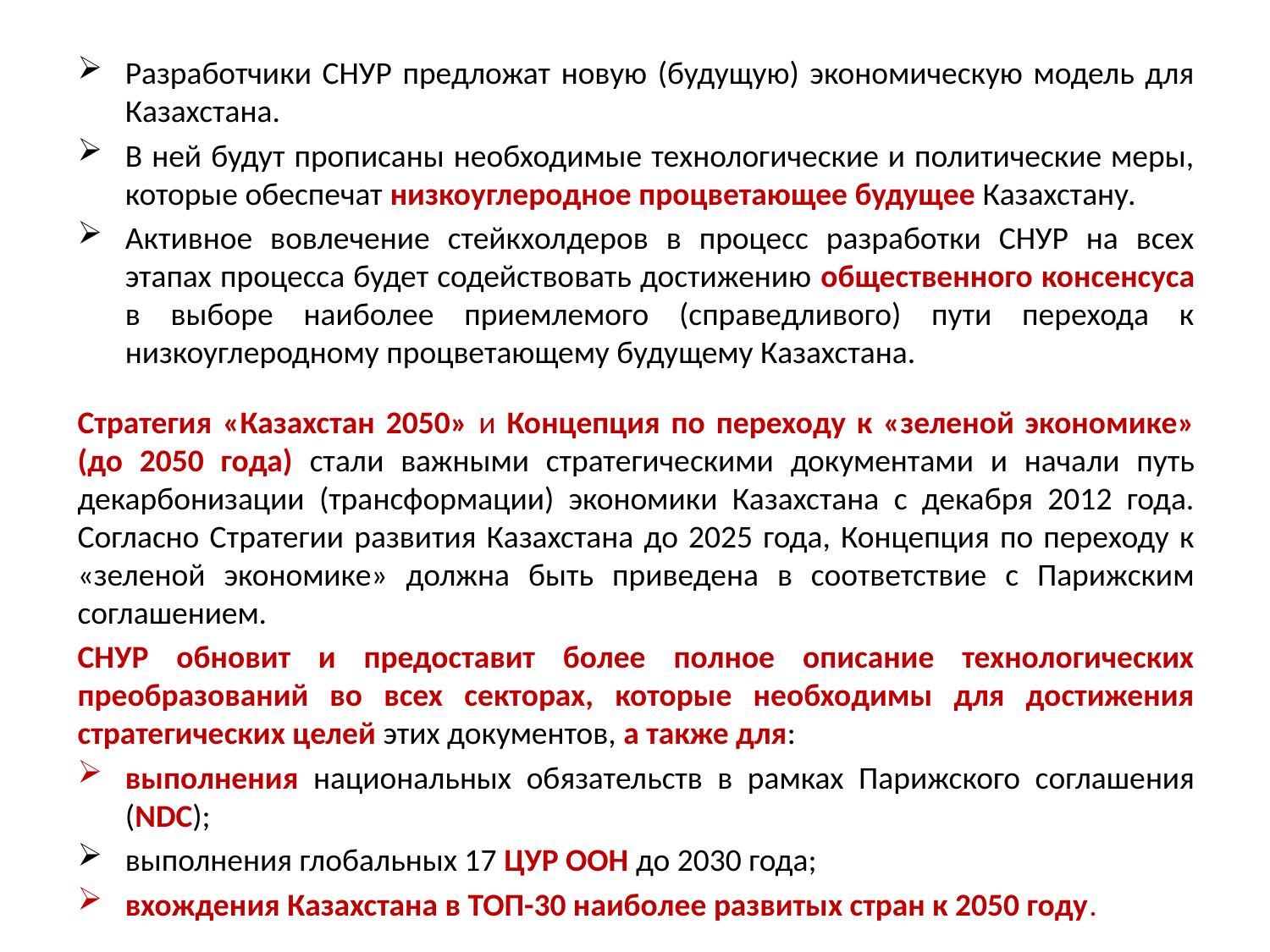

Разработчики СНУР предложат новую (будущую) экономическую модель для Казахстана.
В ней будут прописаны необходимые технологические и политические меры, которые обеспечат низкоуглеродное процветающее будущее Казахстану.
Активное вовлечение стейкхолдеров в процесс разработки СНУР на всех этапах процесса будет содействовать достижению общественного консенсуса в выборе наиболее приемлемого (справедливого) пути перехода к низкоуглеродному процветающему будущему Казахстана.
Стратегия «Казахстан 2050» и Концепция по переходу к «зеленой экономике» (до 2050 года) стали важными стратегическими документами и начали путь декарбонизации (трансформации) экономики Казахстана с декабря 2012 года. Согласно Стратегии развития Казахстана до 2025 года, Концепция по переходу к «зеленой экономике» должна быть приведена в соответствие с Парижским соглашением.
СНУР обновит и предоставит более полное описание технологических преобразований во всех секторах, которые необходимы для достижения стратегических целей этих документов, а также для:
выполнения национальных обязательств в рамках Парижского соглашения (NDC);
выполнения глобальных 17 ЦУР ООН до 2030 года;
вхождения Казахстана в ТОП-30 наиболее развитых стран к 2050 году.